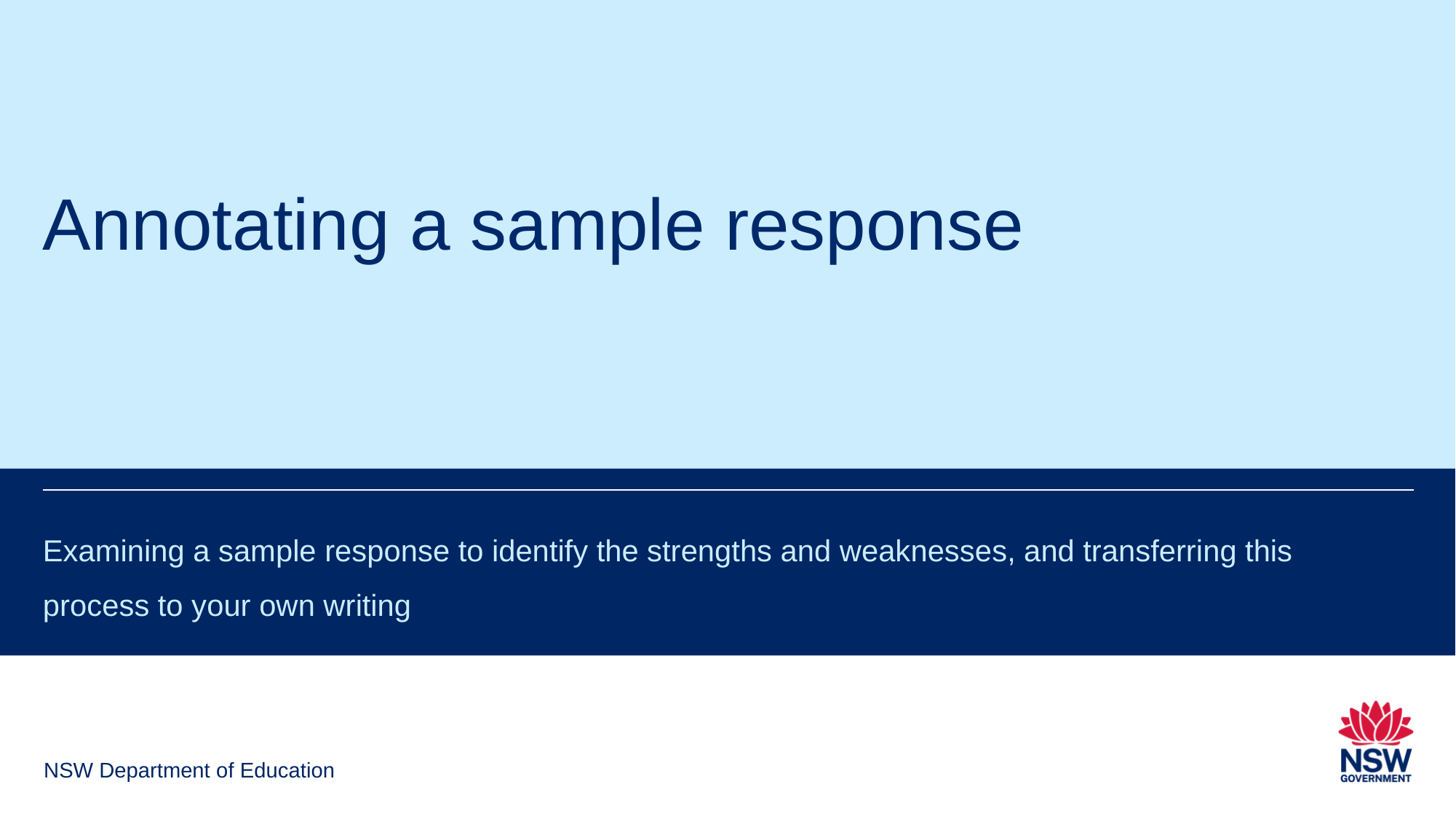

# Annotating a sample response
Examining a sample response to identify the strengths and weaknesses, and transferring this process to your own writing